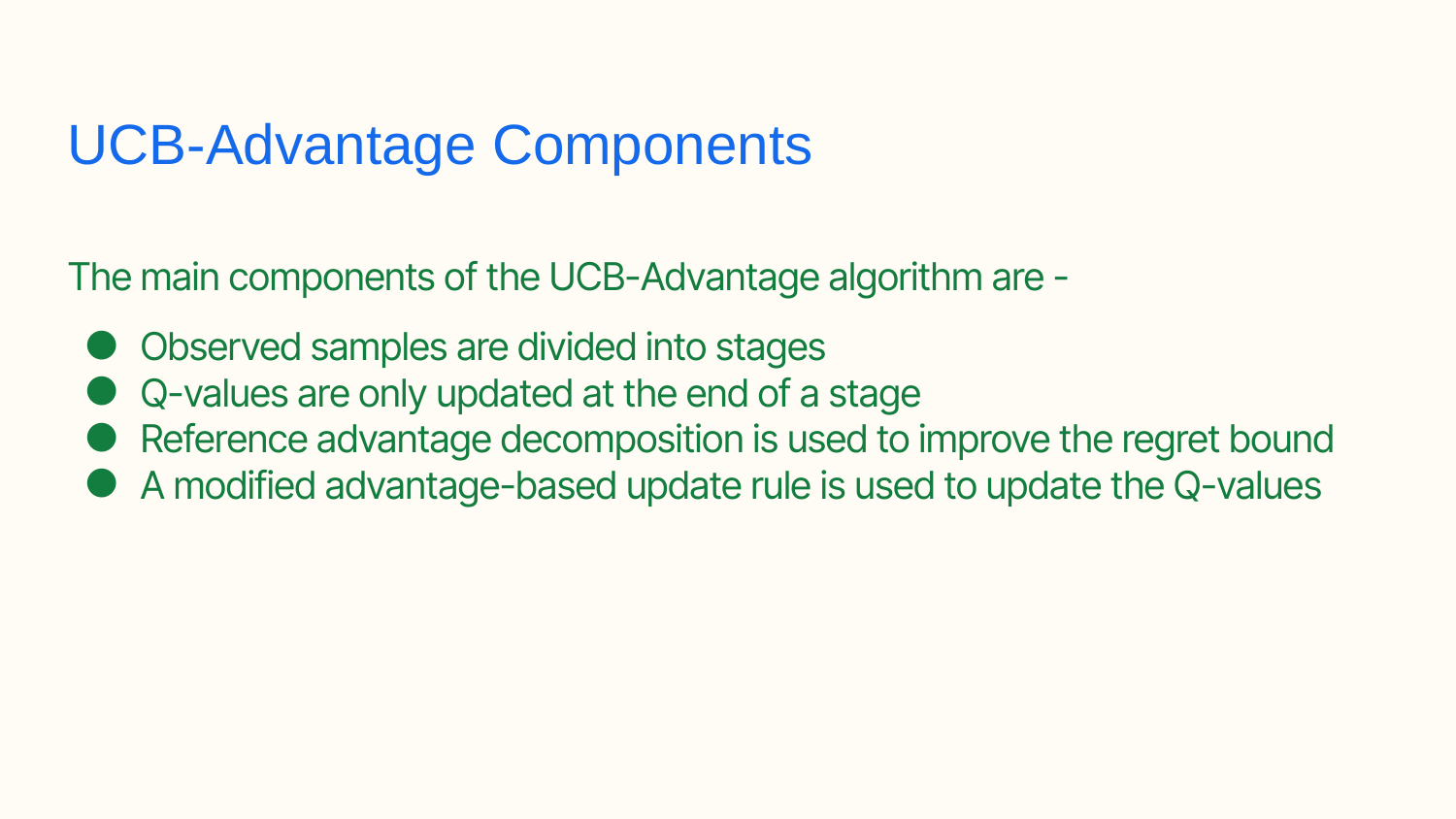

# UCB-Advantage Components
The main components of the UCB-Advantage algorithm are -
Observed samples are divided into stages
Q-values are only updated at the end of a stage
Reference advantage decomposition is used to improve the regret bound
A modified advantage-based update rule is used to update the Q-values